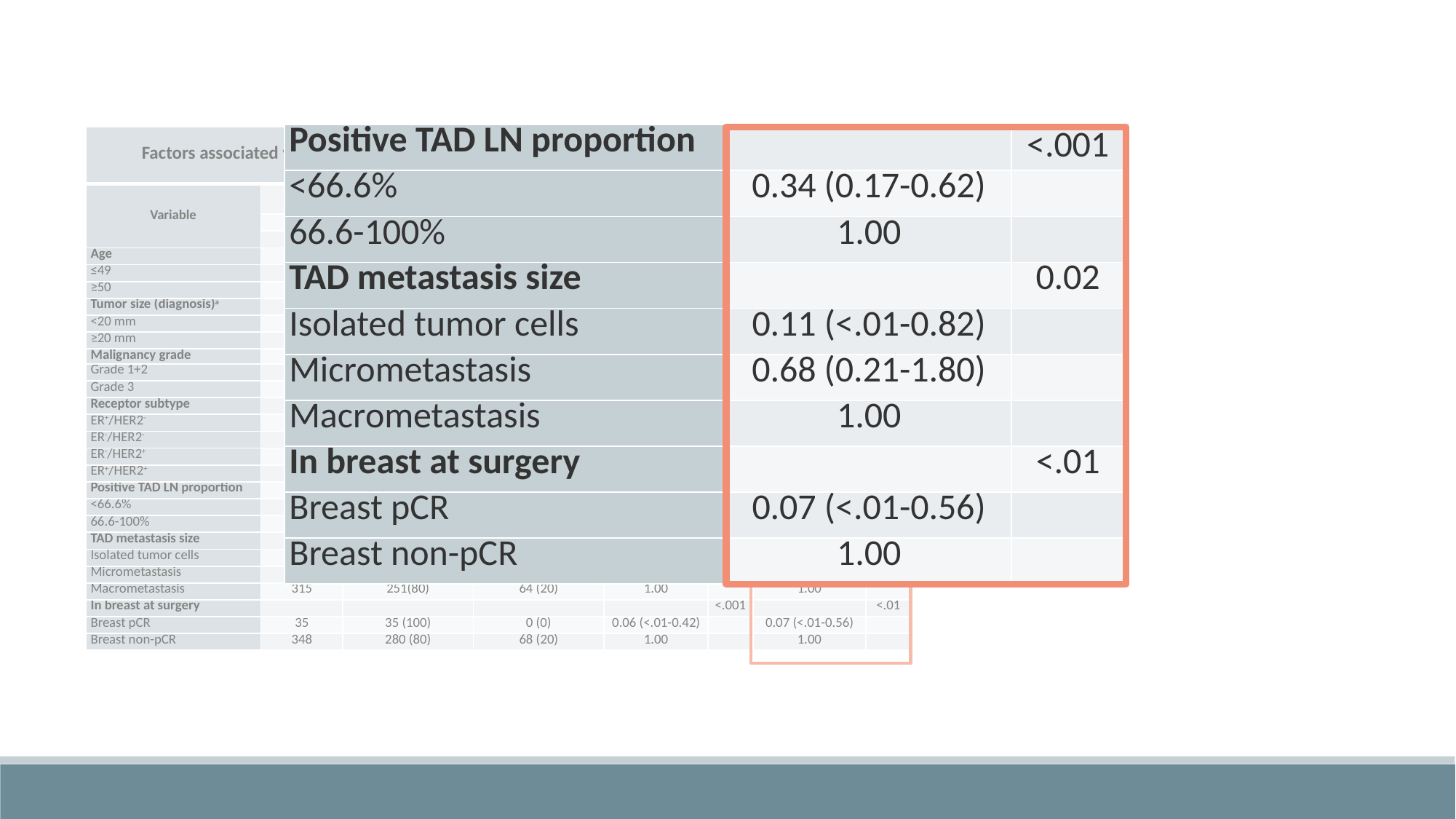

| Positive TAD LN proportion |  | <.001 |
| --- | --- | --- |
| <66.6% | 0.34 (0.17-0.62) |  |
| 66.6-100% | 1.00 |  |
| TAD metastasis size |  | 0.02 |
| Isolated tumor cells | 0.11 (<.01-0.82) |  |
| Micrometastasis | 0.68 (0.21-1.80) |  |
| Macrometastasis | 1.00 |  |
| In breast at surgery |  | <.01 |
| Breast pCR | 0.07 (<.01-0.56) |  |
| Breast non-pCR | 1.00 |  |
| Factors associated with >3 non-TAD metastases in breast cancer patients with positive TAD LNs |  |  |  |  |  |  |  |
| --- | --- | --- | --- | --- | --- | --- | --- |
| Variable | Total | ≤3 positive non-TAD LNs | >3 positive non-TAD LNs | Univariate analysis OR (95% CI) | Pb | Multivariate analysis OR (95% CI) | Pc |
|  | N | N (%) | N (%) |  |  |  |  |
|  | 383 | 315 (82) | 68 (18) |  |  |  |  |
| Age |  |  |  |  | 0.17 |  |  |
| ≤49 | 158 | 135 (85) | 23 (15) | 0.69 (0.39-1.18) |  |  |  |
| ≥50 | 225 | 180 (80) | 45 (20) | 1.00 |  |  |  |
| Tumor size (diagnosis)a |  |  |  |  | 0.054 |  |  |
| <20 mm | 57 | 52 (91) | 5 (9) | 0.44 (0.16-1.01) |  |  |  |
| ≥20 mm | 322 | 260 (81) | 62 (19) | 1.00 |  |  |  |
| Malignancy grade |  |  |  |  | 0.49 |  |  |
| Grade 1+2 | 291 | 237 (81) | 54 (19) | 1.00 |  |  |  |
| Grade 3 | 92 | 78 (85) | 14 (15) | 0.80 (0.41-1.48) |  |  |  |
| Receptor subtype |  |  |  |  | 0.02 |  |  |
| ER+/HER2- | 229 | 182 (79) | 47 (21) | 1.00 |  |  |  |
| ER-/HER2- | 55 | 43 (78) | 12 (22) | 1.10 (0.53-2.19) |  |  |  |
| ER-/HER2+ | 22 | 18 (82) | 4 (18) | 0.93 (0.28-2.55) |  |  |  |
| ER+/HER2+ | 77 | 72 (94) | 5 (6) | 0.29 (0.10-0.68) |  |  |  |
| Positive TAD LN proportion |  |  |  |  | <.001 |  | <.001 |
| <66.6% | 156 | 142 (91) | 14 (9) | 0.32 (0.17-0.59) |  | 0.34 (0.17-0.62) |  |
| 66.6-100% | 227 | 173 (76) | 54 (24) | 1.00 |  | 1.00 |  |
| TAD metastasis size |  |  |  |  | 0.005 |  | 0.02 |
| Isolated tumor cells | 27 | 27 (100) | 0 (0) | 0.07 (<.01-0.52) |  | 0.11 (<.01-0.82) |  |
| Micrometastasis | 41 | 37 (90) | 4 (10) | 0.47 (0.15-1.17) |  | 0.68 (0.21-1.80) |  |
| Macrometastasis | 315 | 251(80) | 64 (20) | 1.00 |  | 1.00 |  |
| In breast at surgery |  |  |  |  | <.001 |  | <.01 |
| Breast pCR | 35 | 35 (100) | 0 (0) | 0.06 (<.01-0.42) |  | 0.07 (<.01-0.56) |  |
| Breast non-pCR | 348 | 280 (80) | 68 (20) | 1.00 |  | 1.00 |  |